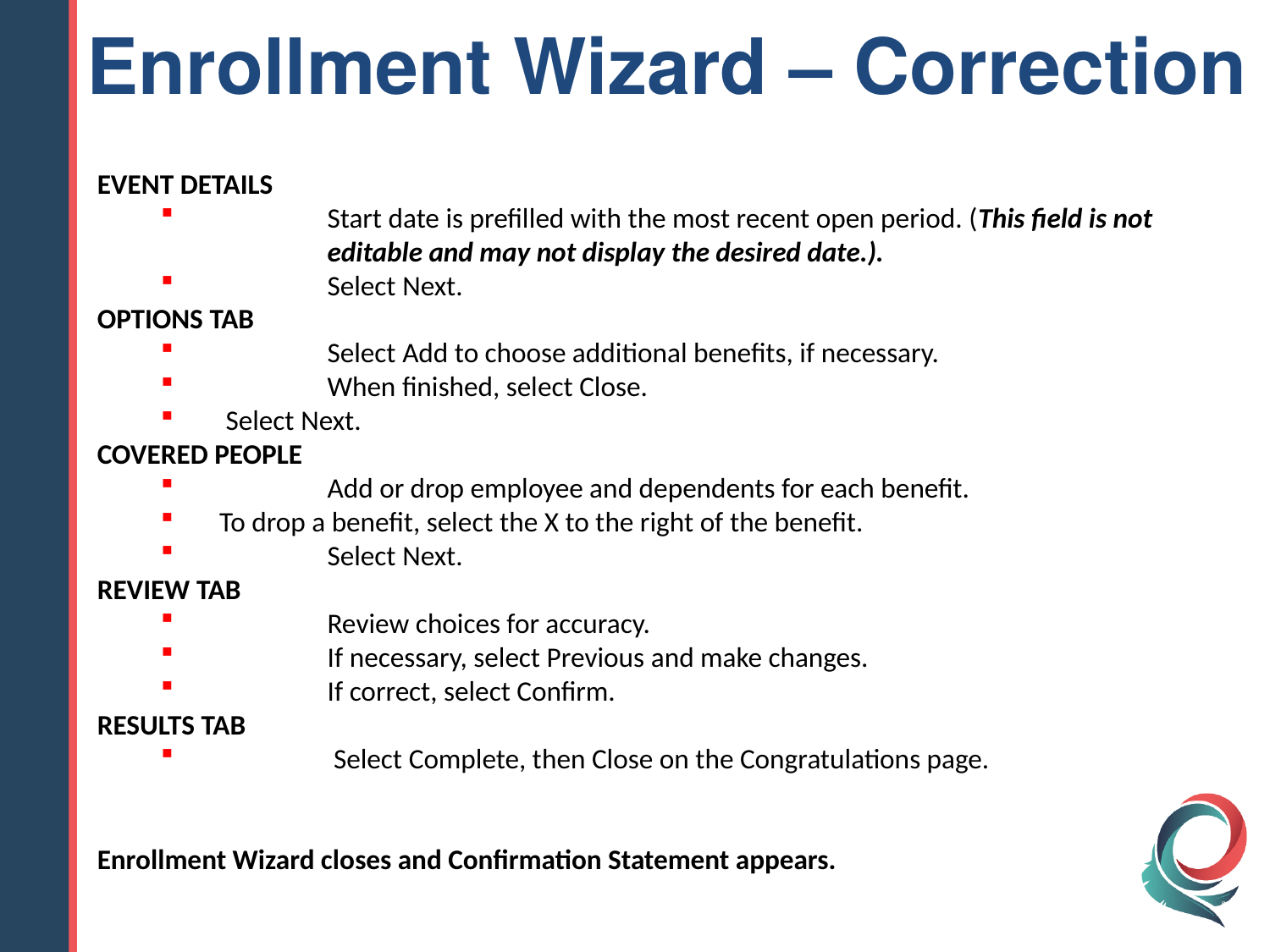

Enrollment Wizard – Correction

EVENT DETAILS
	Start date is prefilled with the most recent open period. (This field is not          	editable and may not display the desired date.).
	Select Next.
OPTIONS TAB
	Select Add to choose additional benefits, if necessary.
	When finished, select Close.
    Select Next.
COVERED PEOPLE
	Add or drop employee and dependents for each benefit.
   To drop a benefit, select the X to the right of the benefit.
	Select Next.
REVIEW TAB
	Review choices for accuracy.
	If necessary, select Previous and make changes.
	If correct, select Confirm.
RESULTS TAB
	 Select Complete, then Close on the Congratulations page.

Enrollment Wizard closes and Confirmation Statement appears.